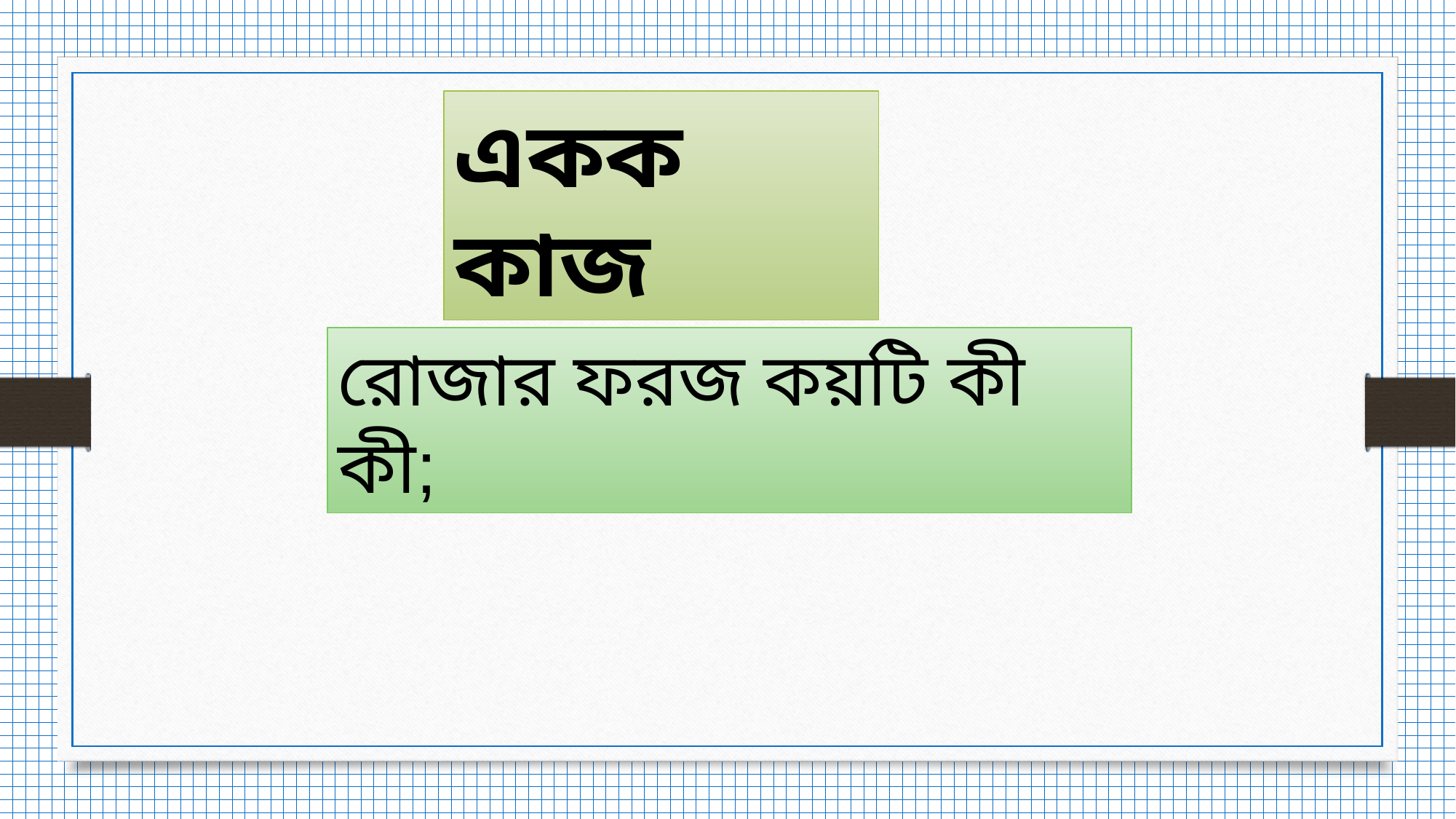

একক কাজ
রোজার ফরজ কয়টি কী কী;